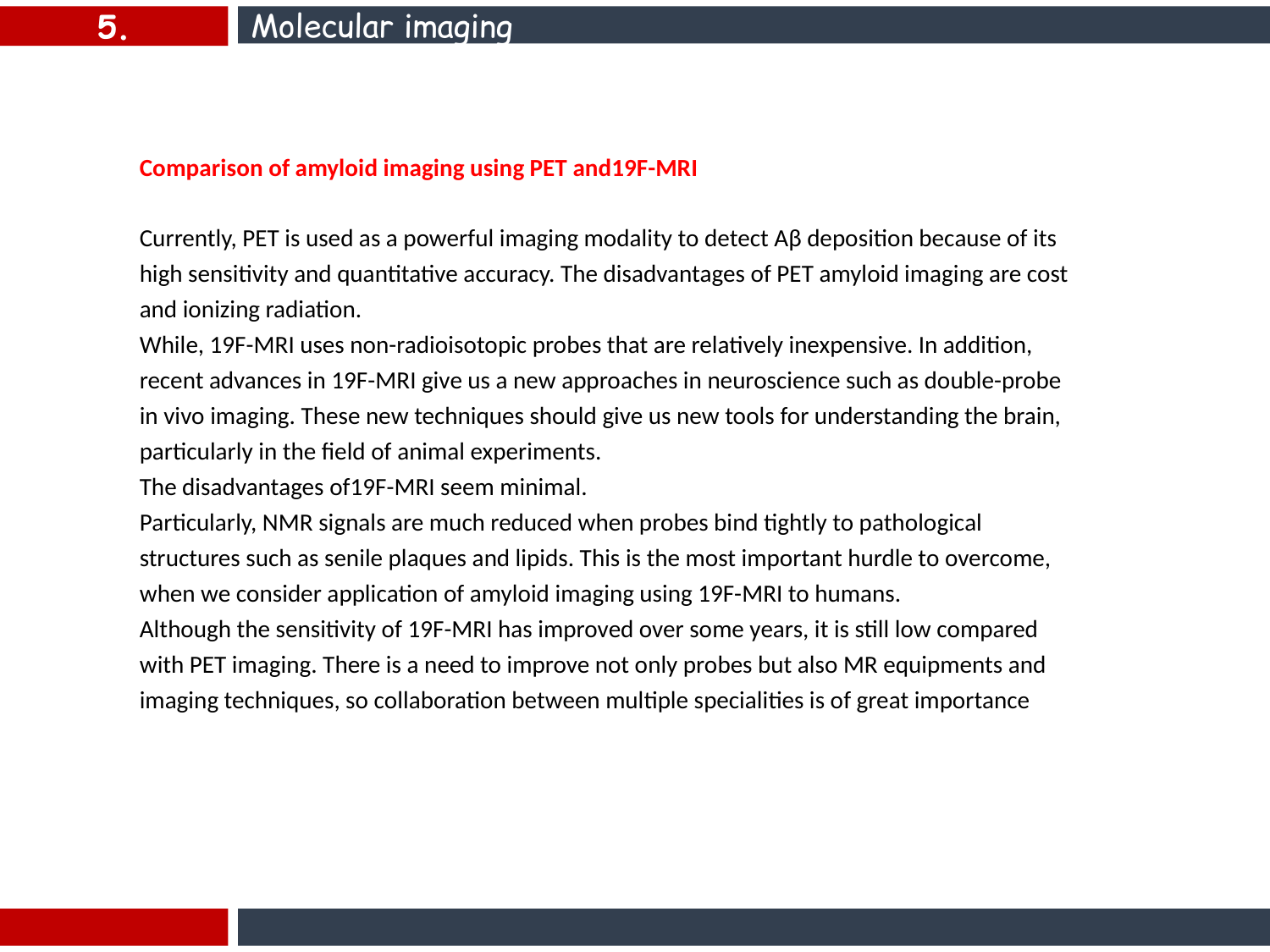

5.
Molecular imaging

Comparison of amyloid imaging using PET and19F-MRI

Currently, PET is used as a powerful imaging modality to detect Aβ deposition because of its high sensitivity and quantitative accuracy. The disadvantages of PET amyloid imaging are cost and ionizing radiation.
While, 19F-MRI uses non-radioisotopic probes that are relatively inexpensive. In addition, recent advances in 19F-MRI give us a new approaches in neuroscience such as double-probe in vivo imaging. These new techniques should give us new tools for understanding the brain, particularly in the field of animal experiments.
The disadvantages of19F-MRI seem minimal.
Particularly, NMR signals are much reduced when probes bind tightly to pathological structures such as senile plaques and lipids. This is the most important hurdle to overcome, when we consider application of amyloid imaging using 19F-MRI to humans.
Although the sensitivity of 19F-MRI has improved over some years, it is still low compared with PET imaging. There is a need to improve not only probes but also MR equipments and imaging techniques, so collaboration between multiple specialities is of great importance